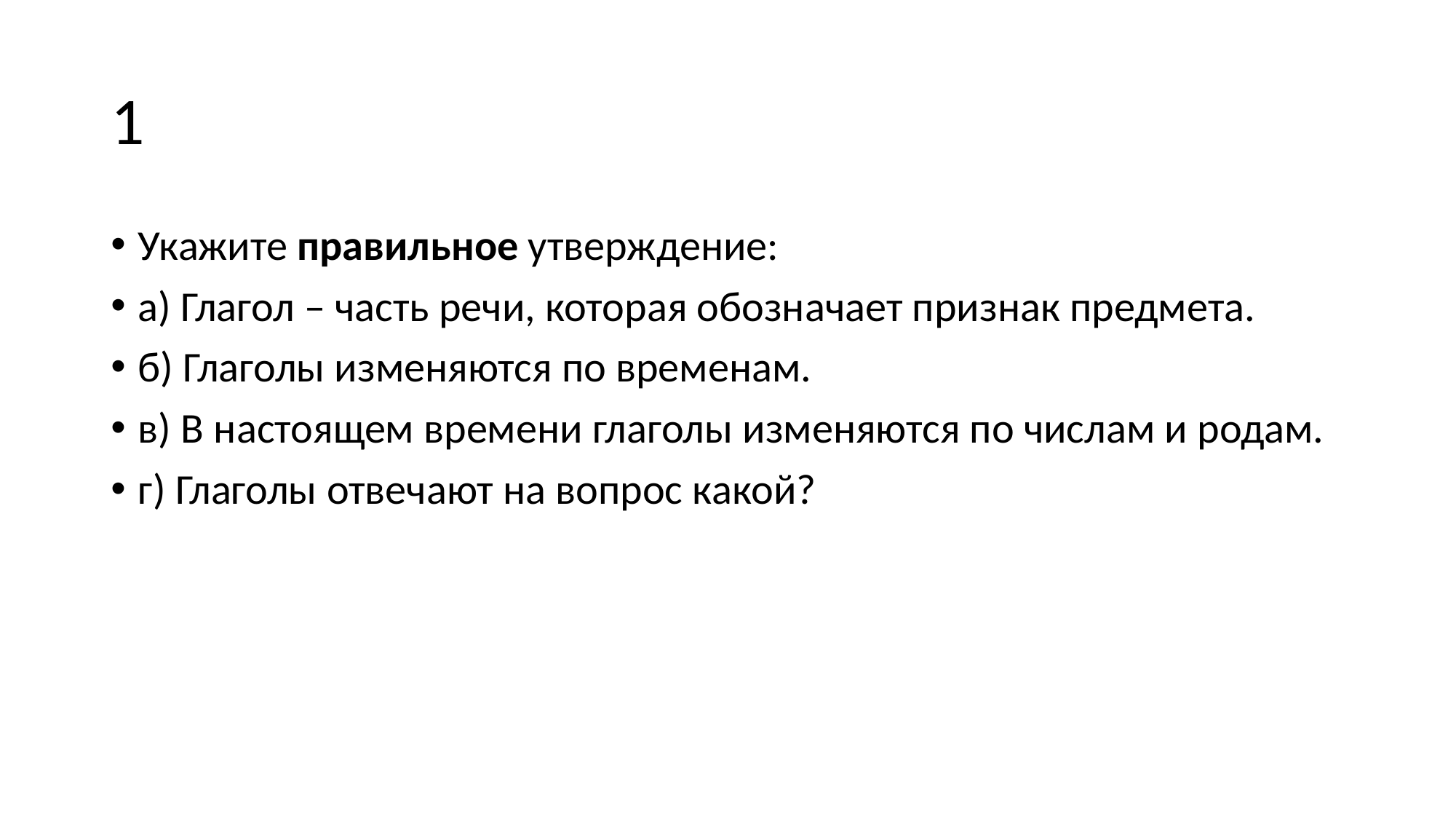

# 1
Укажите правильное утверждение:
а) Глагол – часть речи, которая обозначает признак предмета.
б) Глаголы изменяются по временам.
в) В настоящем времени глаголы изменяются по числам и родам.
г) Глаголы отвечают на вопрос какой?